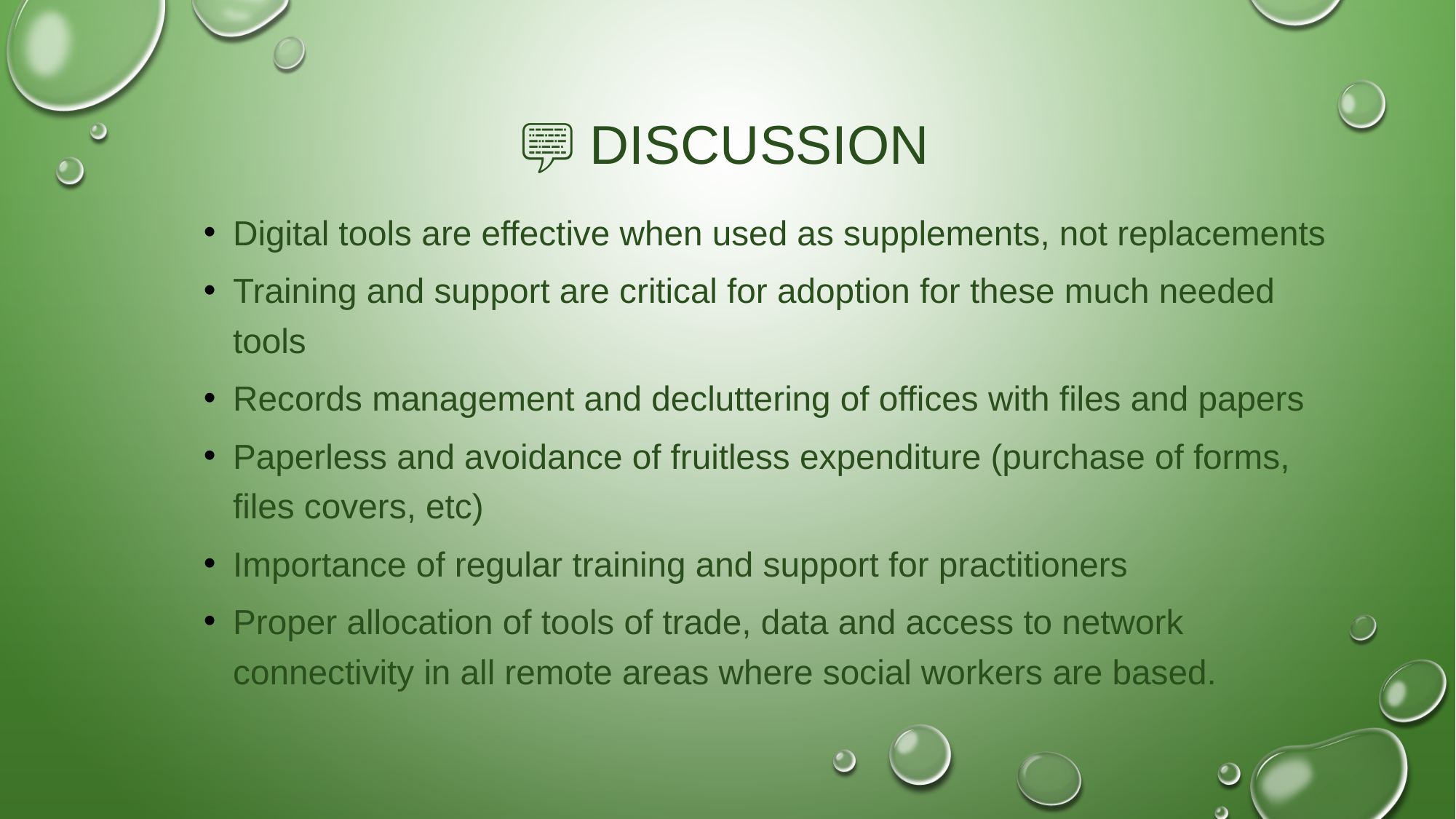

# 💬 Discussion
Digital tools are effective when used as supplements, not replacements
Training and support are critical for adoption for these much needed tools
Records management and decluttering of offices with files and papers
Paperless and avoidance of fruitless expenditure (purchase of forms, files covers, etc)
Importance of regular training and support for practitioners
Proper allocation of tools of trade, data and access to network connectivity in all remote areas where social workers are based.